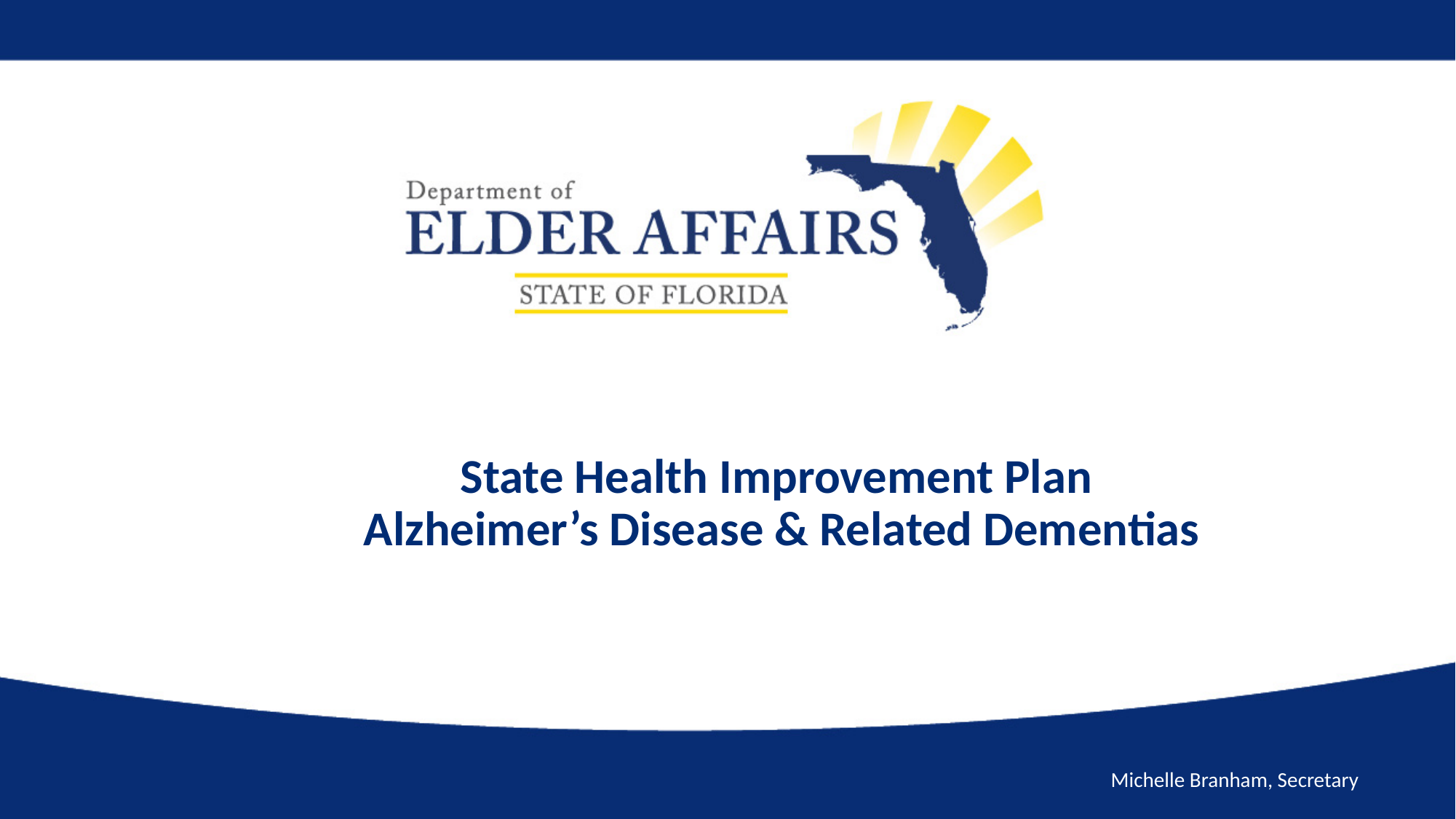

# State Health Improvement Plan Alzheimer’s Disease & Related Dementias